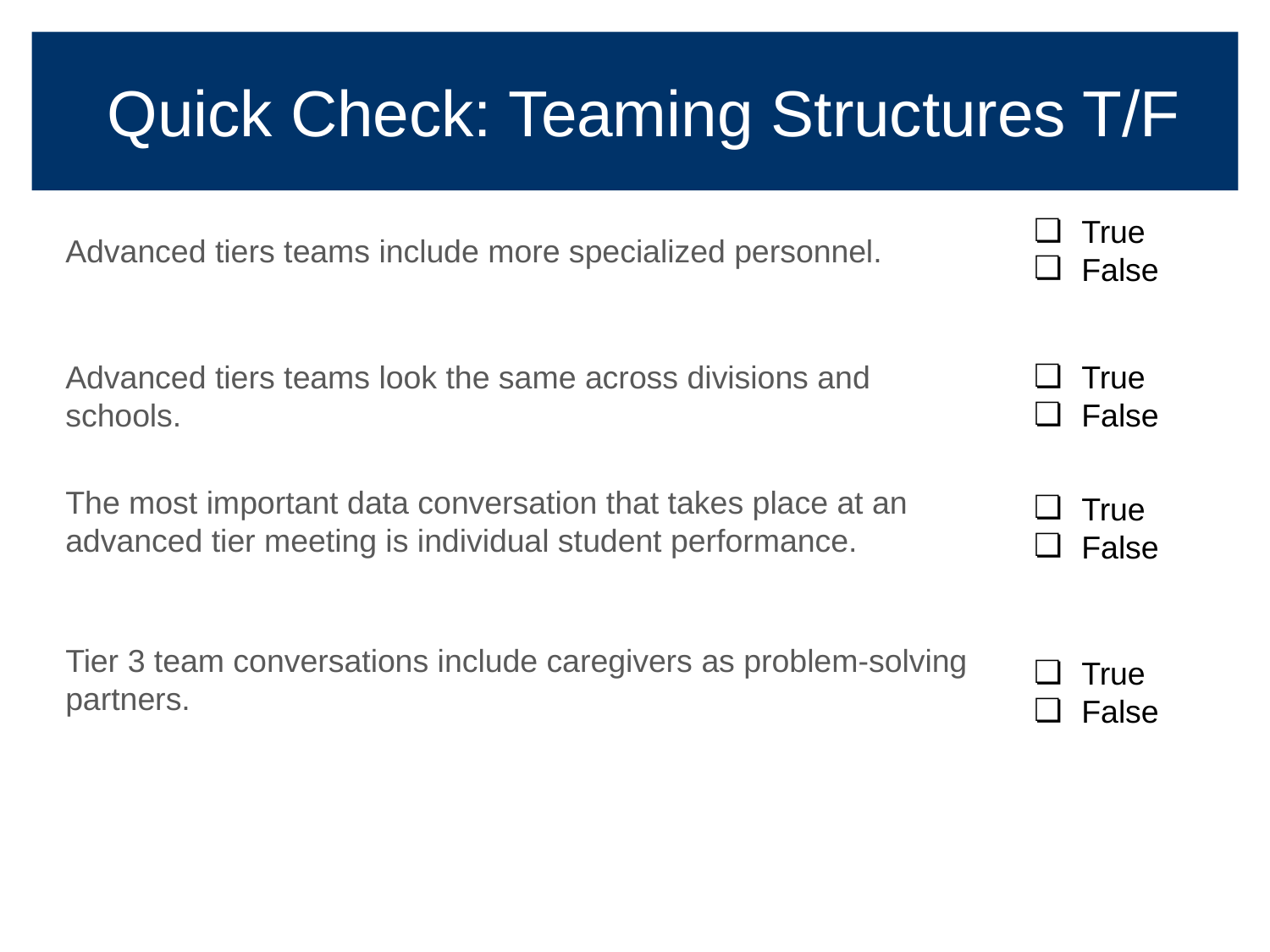

# Quick Check: Teaming Structures T/F
True
False
Advanced tiers teams include more specialized personnel.
Advanced tiers teams look the same across divisions and schools.
True
False
The most important data conversation that takes place at an advanced tier meeting is individual student performance.
True
False
Tier 3 team conversations include caregivers as problem-solving partners.
True
False